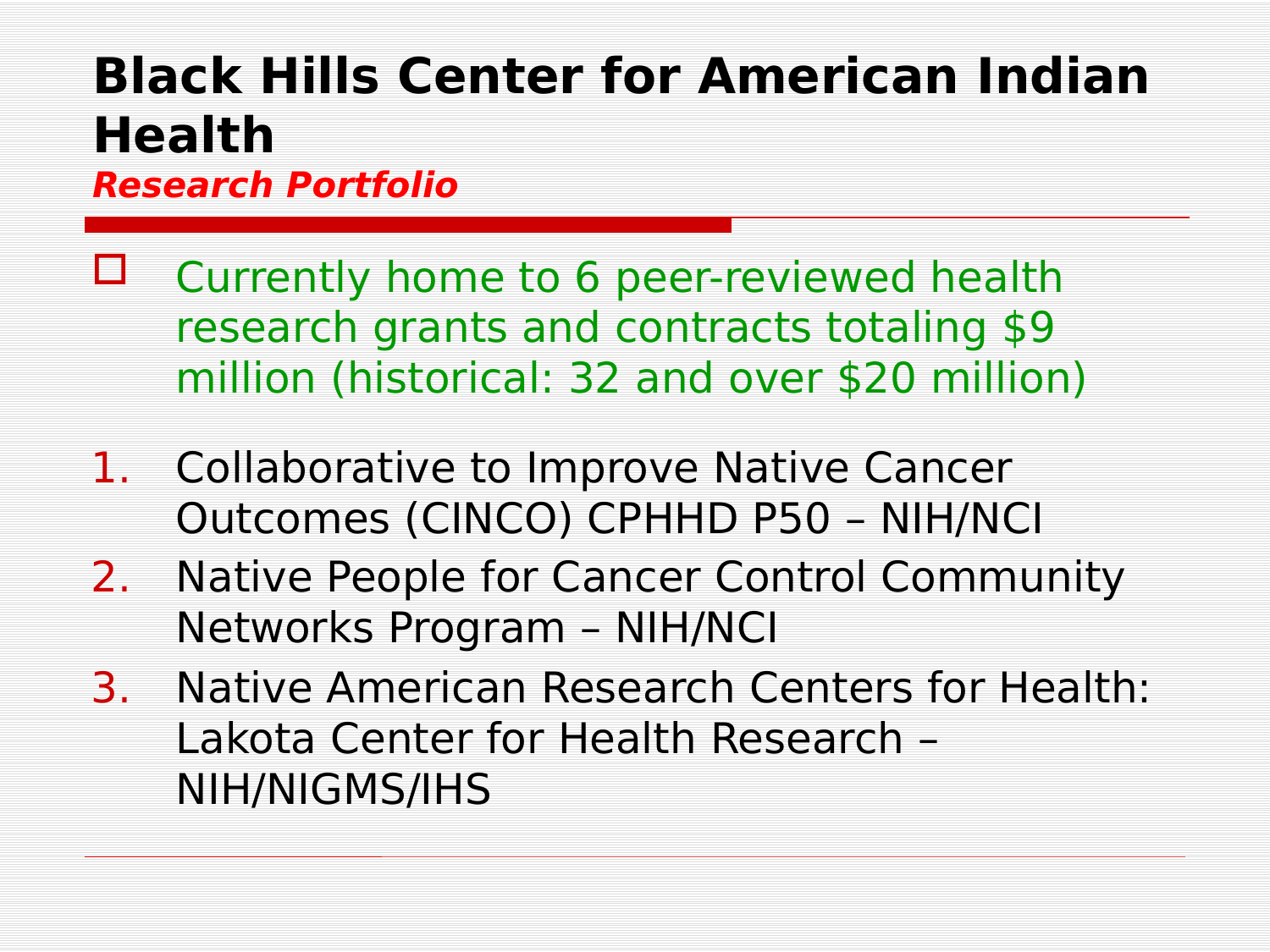

# Black Hills Center for American Indian Health Research Portfolio
Currently home to 6 peer-reviewed health research grants and contracts totaling $9 million (historical: 32 and over $20 million)

Collaborative to Improve Native Cancer Outcomes (CINCO) CPHHD P50 – NIH/NCI
Native People for Cancer Control Community Networks Program – NIH/NCI
Native American Research Centers for Health: Lakota Center for Health Research – NIH/NIGMS/IHS